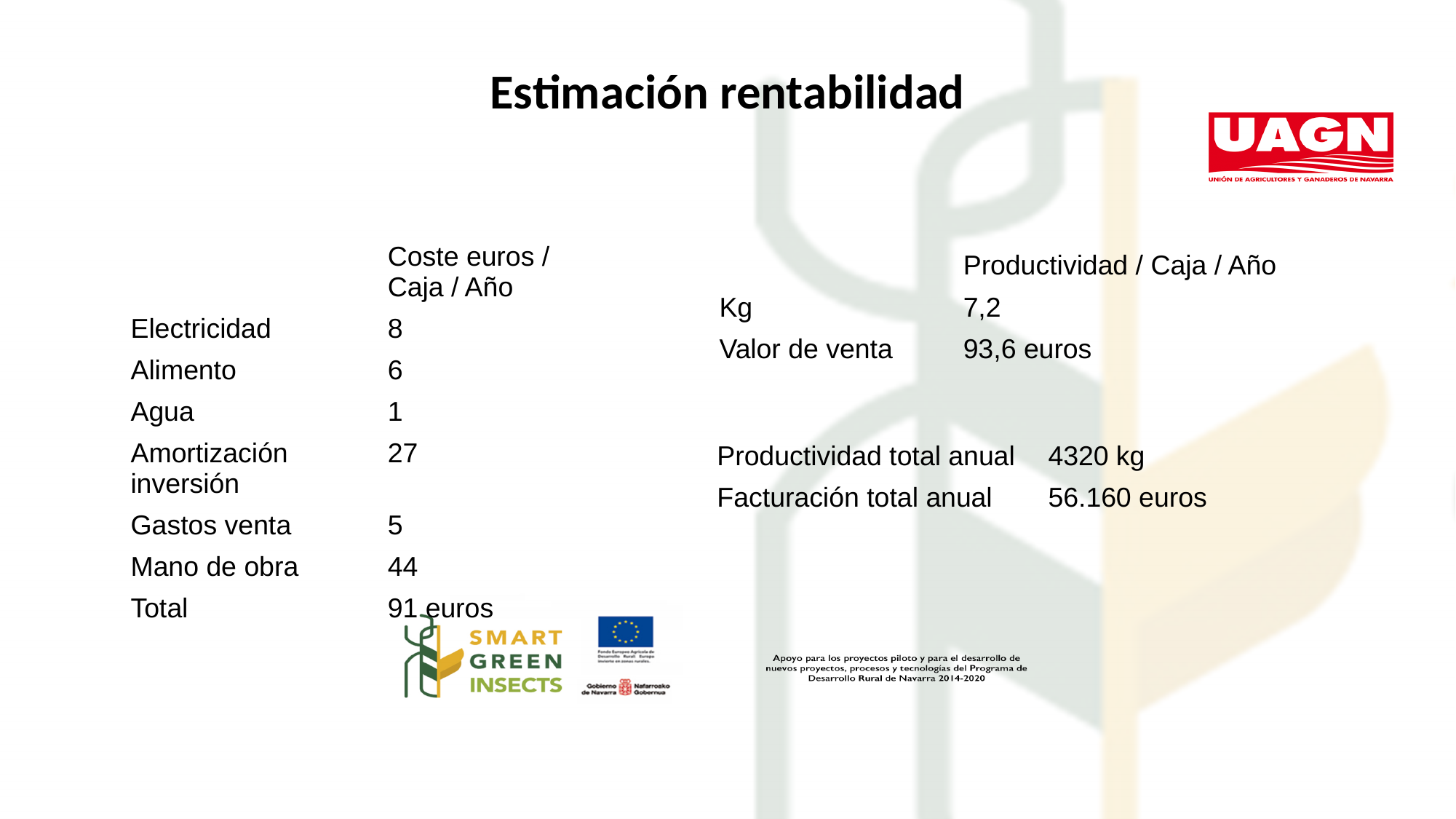

Estimación rentabilidad

|  | Coste euros / Caja / Año |
| --- | --- |
| Electricidad | 8 |
| Alimento | 6 |
| Agua | 1 |
| Amortización inversión | 27 |
| Gastos venta | 5 |
| Mano de obra | 44 |
| Total | 91 euros |
|  | Productividad / Caja / Año |
| --- | --- |
| Kg | 7,2 |
| Valor de venta | 93,6 euros |
| Productividad total anual | 4320 kg |
| --- | --- |
| Facturación total anual | 56.160 euros |